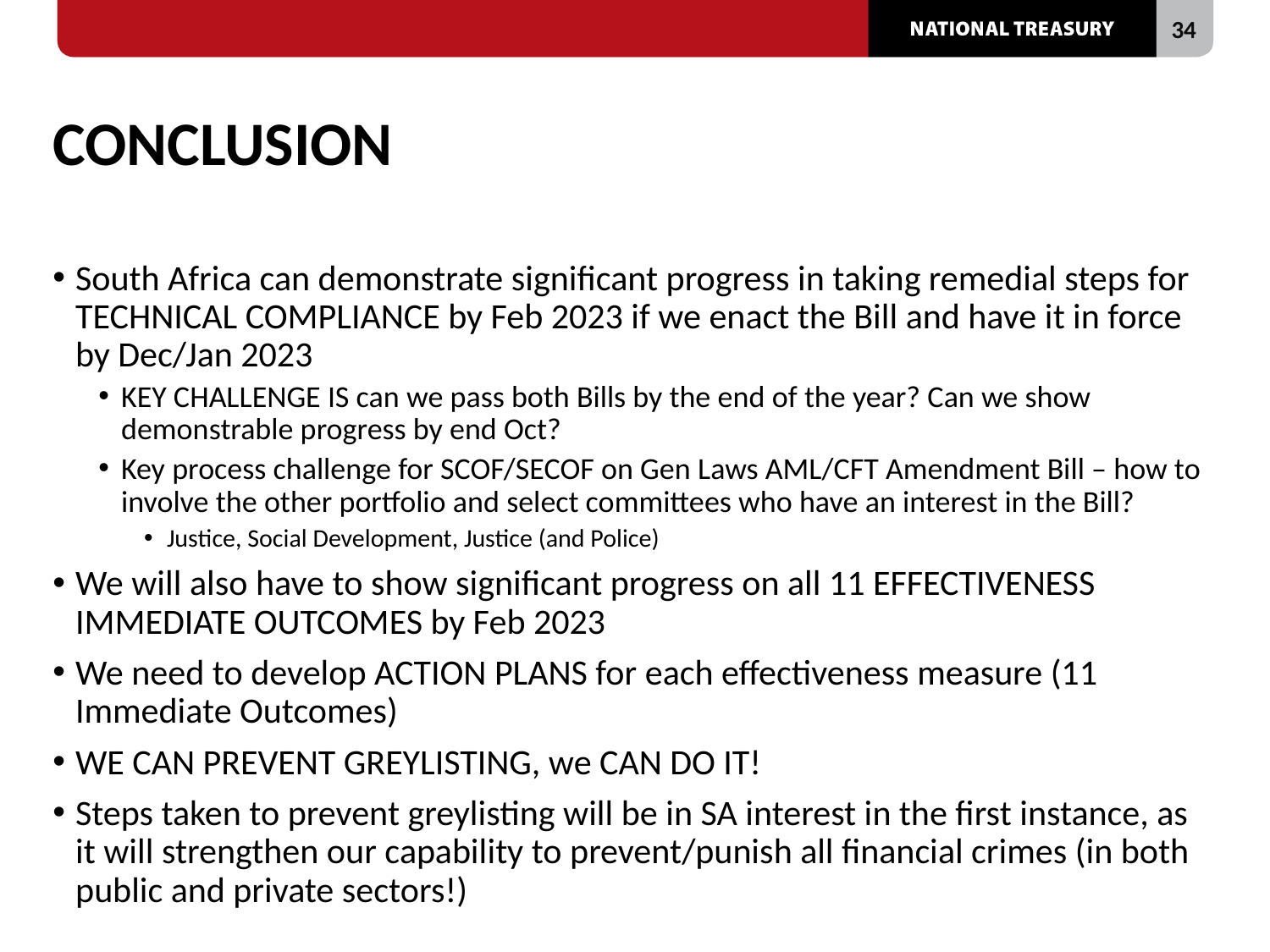

# CONCLUSION
South Africa can demonstrate significant progress in taking remedial steps for TECHNICAL COMPLIANCE by Feb 2023 if we enact the Bill and have it in force by Dec/Jan 2023
KEY CHALLENGE IS can we pass both Bills by the end of the year? Can we show demonstrable progress by end Oct?
Key process challenge for SCOF/SECOF on Gen Laws AML/CFT Amendment Bill – how to involve the other portfolio and select committees who have an interest in the Bill?
Justice, Social Development, Justice (and Police)
We will also have to show significant progress on all 11 EFFECTIVENESS IMMEDIATE OUTCOMES by Feb 2023
We need to develop ACTION PLANS for each effectiveness measure (11 Immediate Outcomes)
WE CAN PREVENT GREYLISTING, we CAN DO IT!
Steps taken to prevent greylisting will be in SA interest in the first instance, as it will strengthen our capability to prevent/punish all financial crimes (in both public and private sectors!)